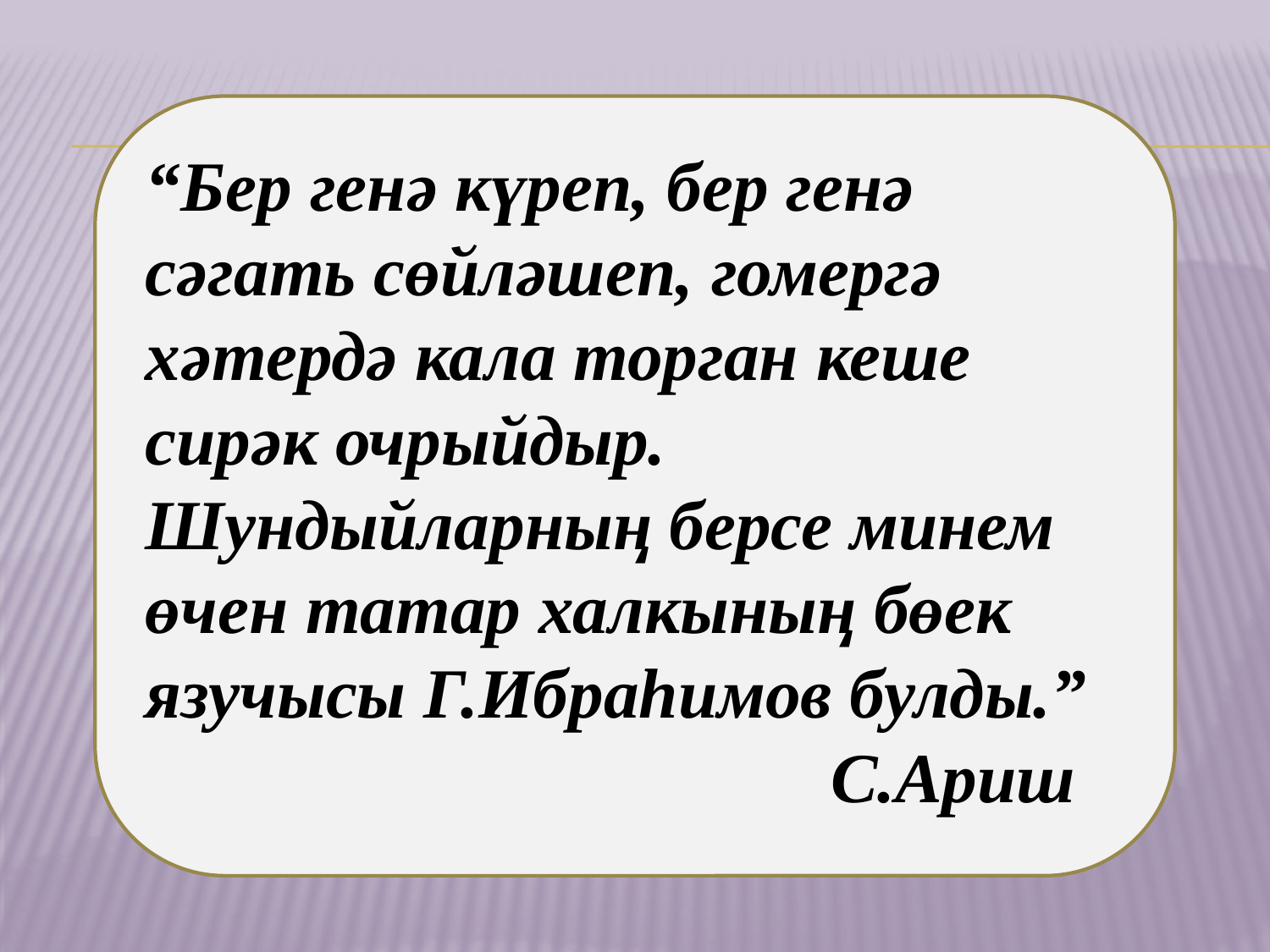

“Бер генә күреп, бер генә сәгать сөйләшеп, гомергә хәтердә кала торган кеше сирәк очрыйдыр. Шундыйларның берсе минем өчен татар халкының бөек язучысы Г.Ибраһимов булды.”
                                       С.Ариш